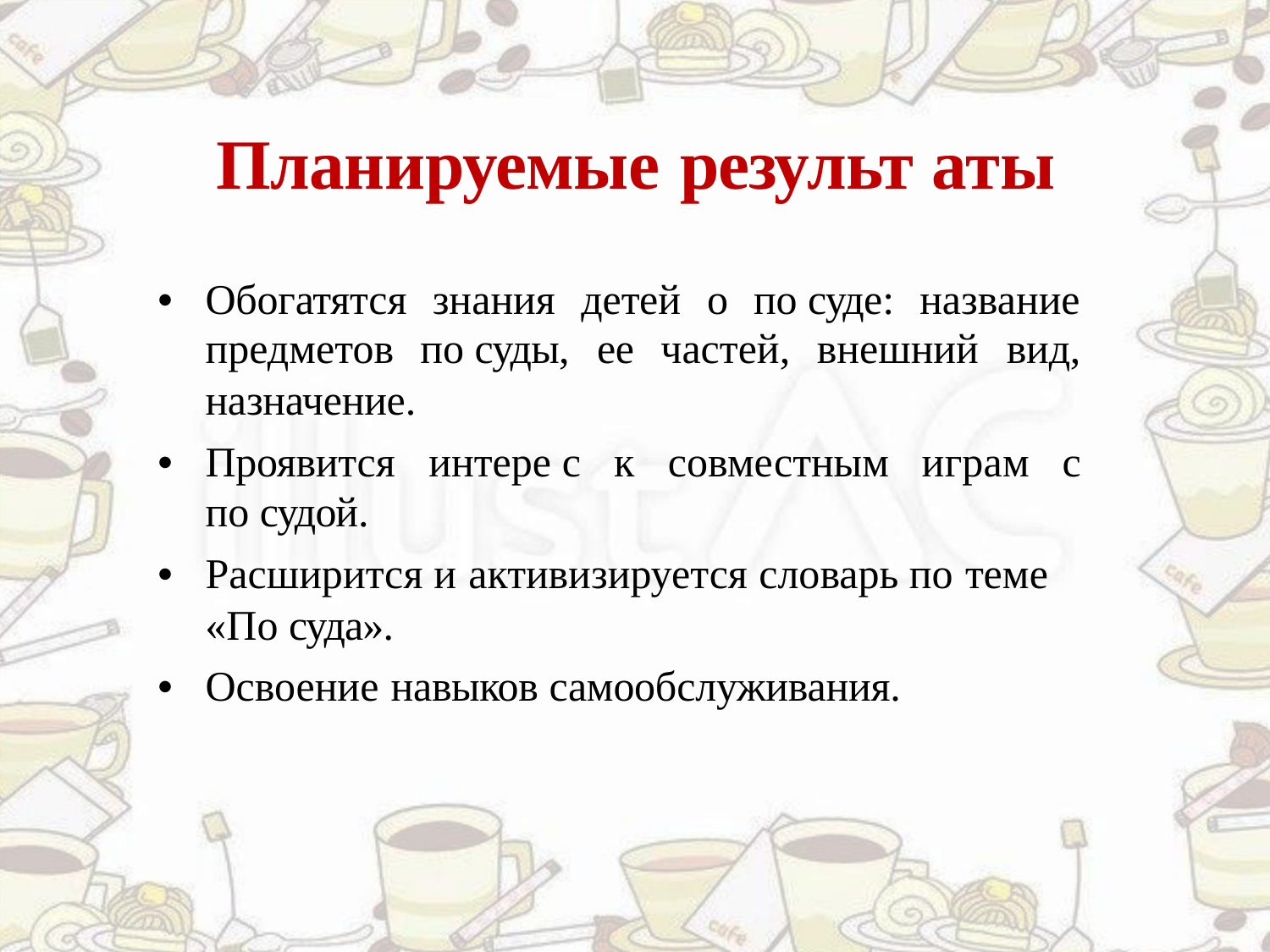

Планируемые результ аты
• Обогатятся знания детей о по суде: название
предметов по суды, ее частей, внешний вид,
назначение.
• Проявится интере с к совместным играм с
по судой.
• Расширится и активизируется словарь по теме
«По суда».
• Освоение навыков самообслуживания.